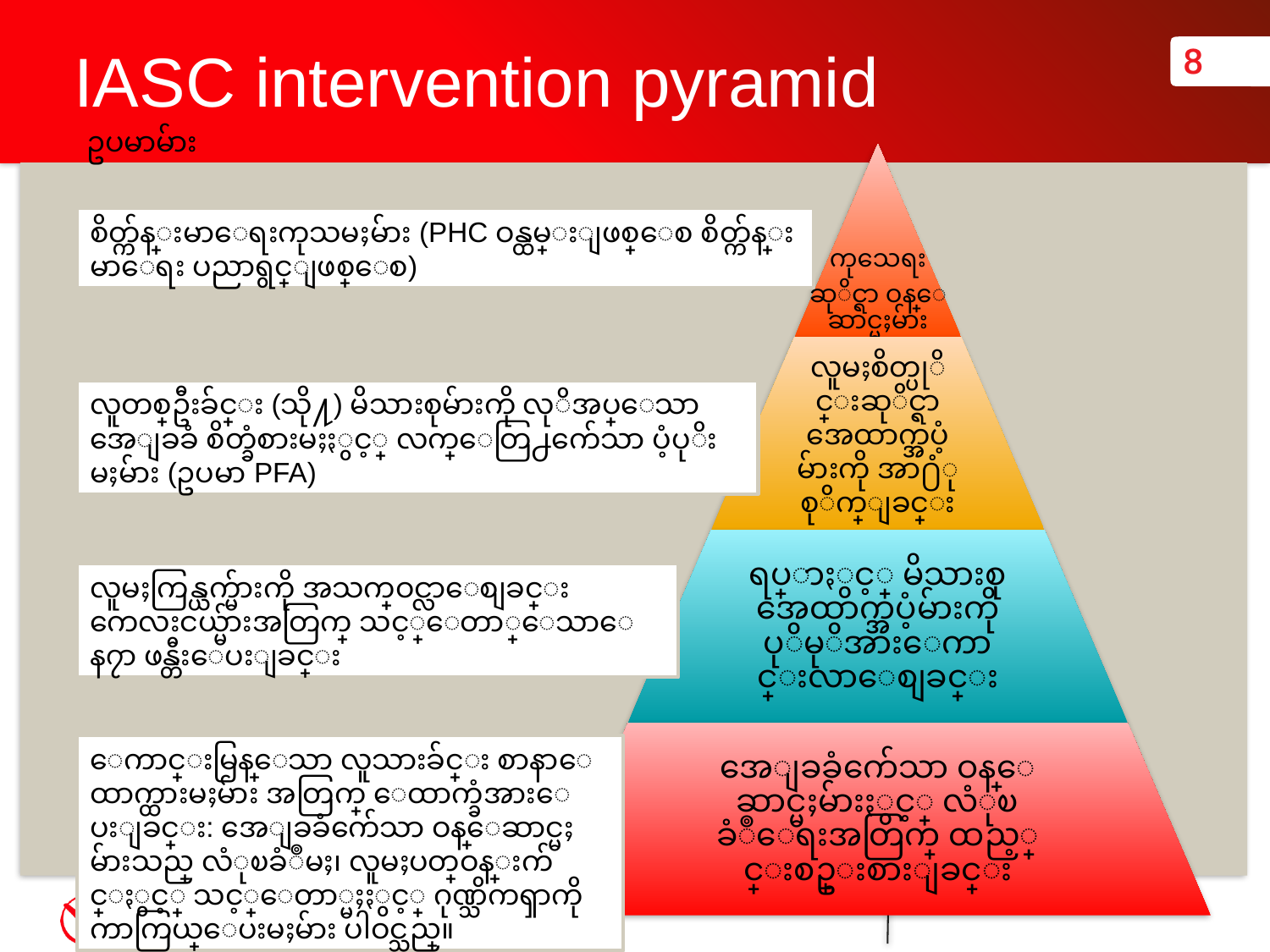

# IASC intervention pyramid

8
ဥပမာမ်ား
ကုသေရး
ဆုိင္ရာ ဝန္ေဆာင္မႈမ်ား
စိတ္က်န္းမာေရးကုသမႈမ်ား (PHC ဝန္ထမ္းျဖစ္ေစ စိတ္က်န္းမာေရး ပညာရွင္ျဖစ္ေစ)
လူမႈစိတ္ပုိင္းဆုိင္ရာ အေထာက္အပံ့မ်ားကို အာ႐ံုစုိက္ျခင္း
လူတစ္ဦးခ်င္း (သို႔) မိသားစုမ်ားကို လုိအပ္ေသာအေျခခံ စိတ္ခံစားမႈႏွင့္ လက္ေတြ႕က်ေသာ ပံ့ပုိးမႈမ်ား (ဥပမာ PFA)
ရပ္ရြာႏွင့္ မိသားစု အေထာက္အပံ့မ်ားကို ပုိမုိအားေကာင္းလာေစျခင္း
လူမႈကြန္ယက္မ်ားကို အသက္ဝင္လာေစျခင္း
ကေလးငယ္မ်ားအတြက္ သင့္ေတာ္ေသာေန၇ာ ဖန္တီးေပးျခင္း
အေျခခံက်ေသာ ဝန္ေဆာင္မႈမ်ားႏွင့္ လံုၿခံဳေရးအတြက္ ထည့္သြင္းစဥ္းစားျခင္း
ေကာင္းမြန္ေသာ လူသားခ်င္း စာနာေထာက္ထားမႈမ်ား အတြက္ ေထာက္ခံအားေပးျခင္း: အေျခခံက်ေသာ ဝန္ေဆာင္မႈမ်ားသည္ လံုၿခံဳမႈ၊ လူမႈပတ္ဝန္းက်င္ႏွင့္ သင့္ေတာ္မႈႏွင့္ ဂုဏ္သိကၡာကို ကာကြယ္ေပးမႈမ်ား ပါဝင္သည္။